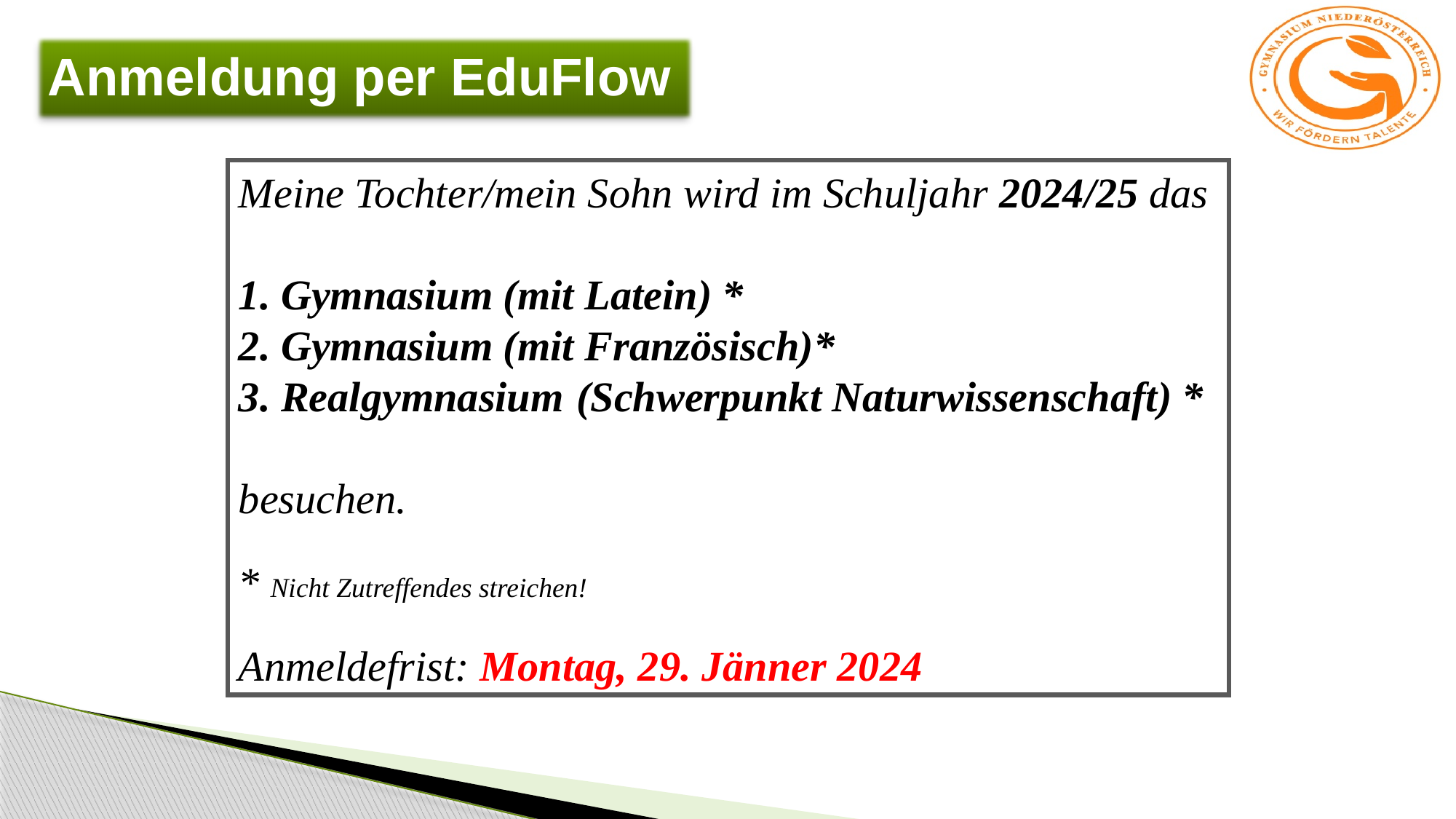

Anmeldung per EduFlow
Meine Tochter/mein Sohn wird im Schuljahr 2024/25 das

1. Gymnasium (mit Latein) *
2. Gymnasium (mit Französisch)*
3. Realgymnasium	 (Schwerpunkt Naturwissenschaft) *

besuchen.

* Nicht Zutreffendes streichen!

Anmeldefrist: Montag, 29. Jänner 2024